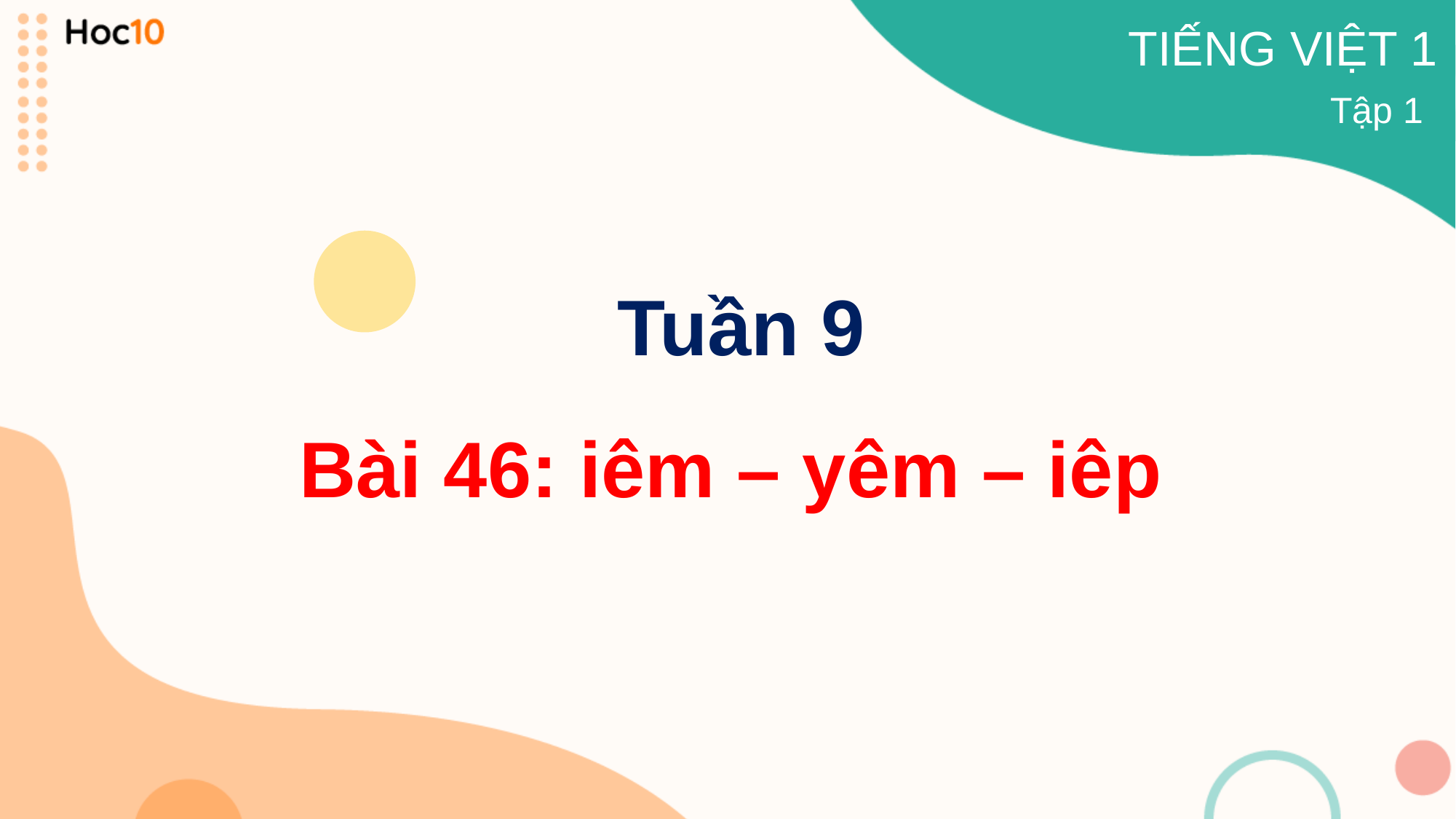

TIẾNG VIỆT 1
Tập 1
Tuần 9
Bài 46: iêm – yêm – iêp